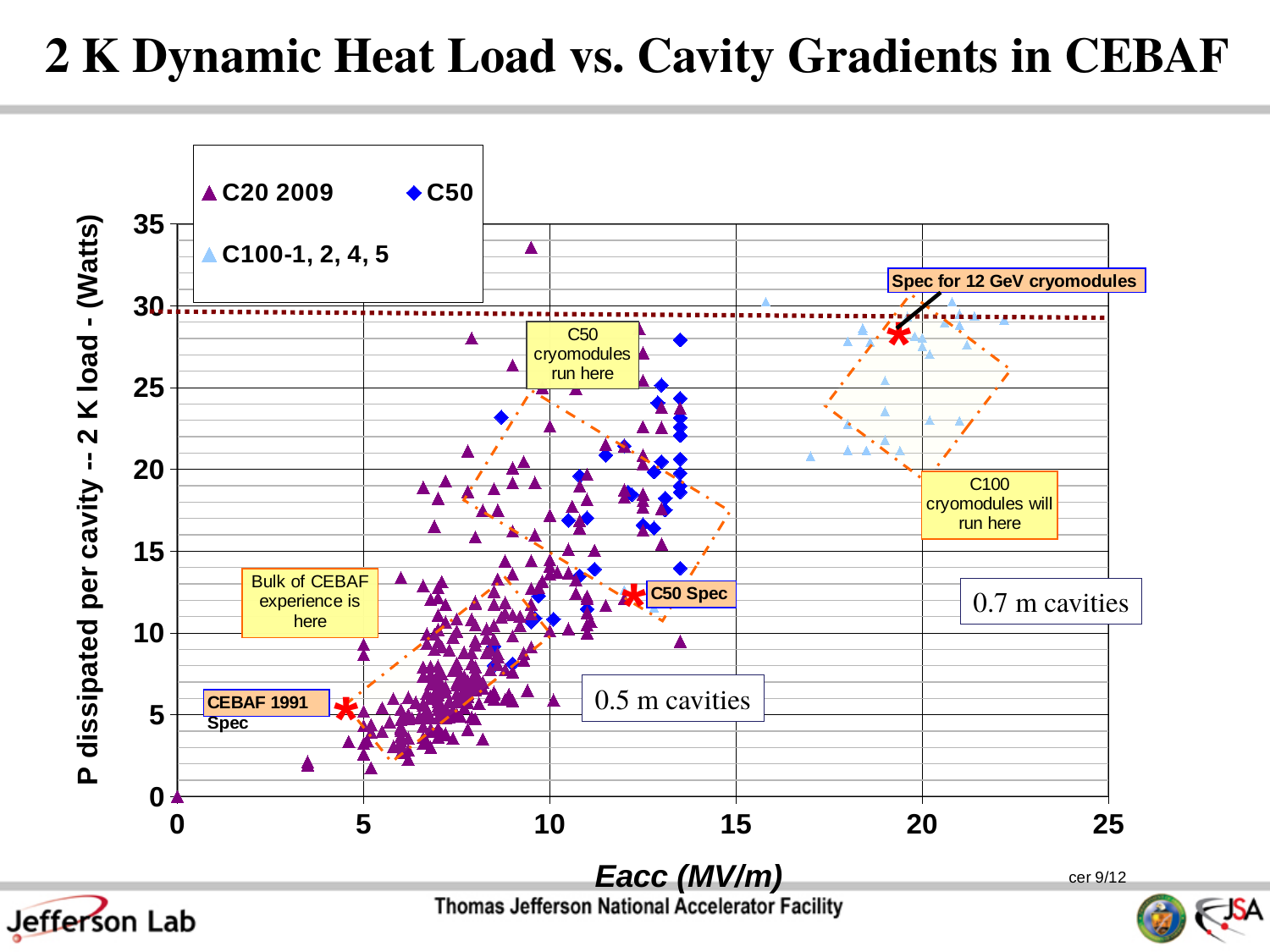

# 2 K Dynamic Heat Load vs. Cavity Gradients in CEBAF

### Chart:

| Category |  |  |  |  |  |  |  |  |
|---|---|---|---|---|---|---|---|---|
0.7 m cavities
0.5 m cavities